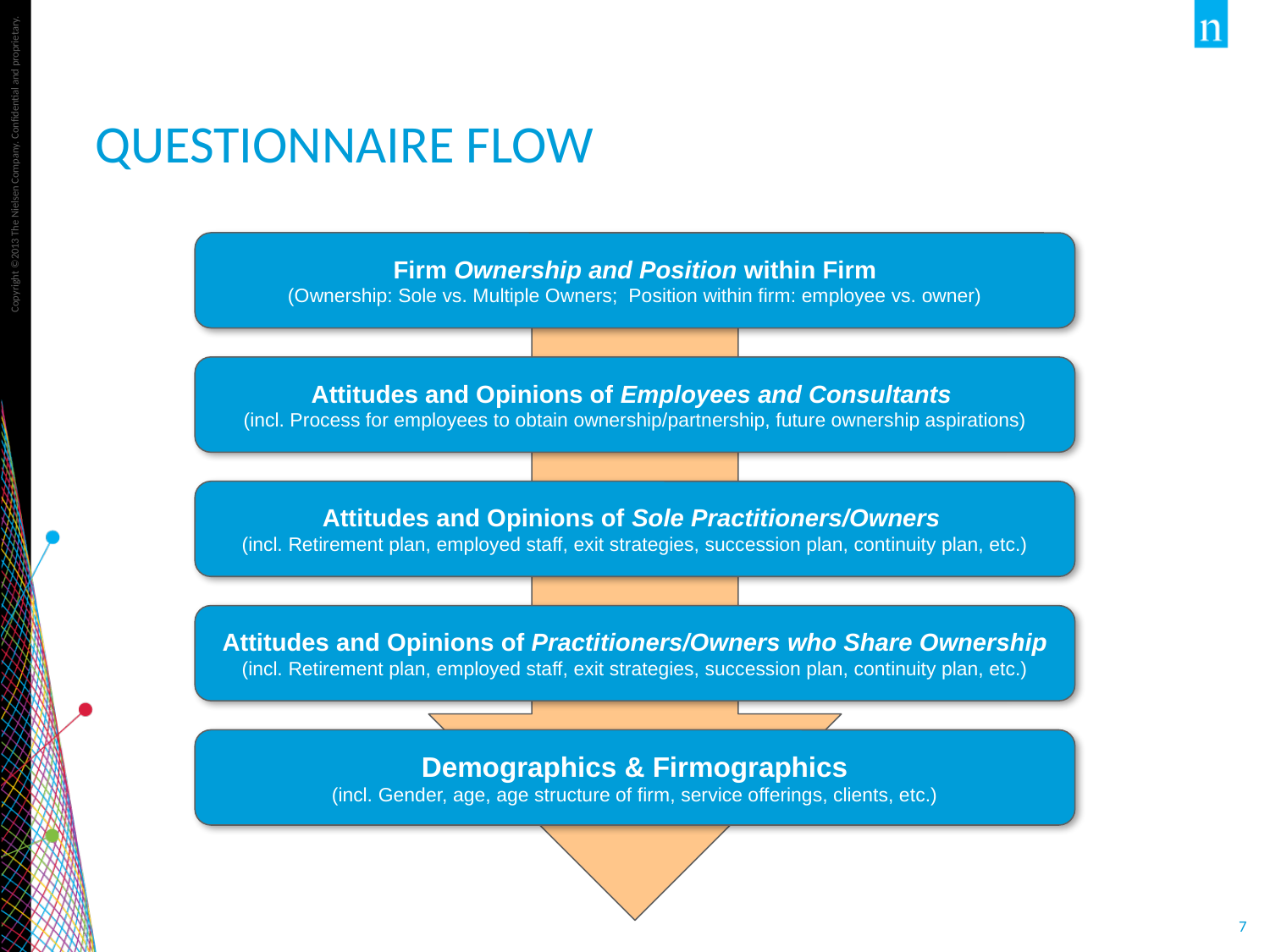

# Questionnaire Flow
Firm Ownership and Position within Firm
(Ownership: Sole vs. Multiple Owners;  Position within firm: employee vs. owner)

Attitudes and Opinions of Employees and Consultants
(incl. Process for employees to obtain ownership/partnership, future ownership aspirations)
Attitudes and Opinions of Sole Practitioners/Owners
(incl. Retirement plan, employed staff, exit strategies, succession plan, continuity plan, etc.)
Attitudes and Opinions of Practitioners/Owners who Share Ownership
(incl. Retirement plan, employed staff, exit strategies, succession plan, continuity plan, etc.)
Demographics & Firmographics
(incl. Gender, age, age structure of firm, service offerings, clients, etc.)